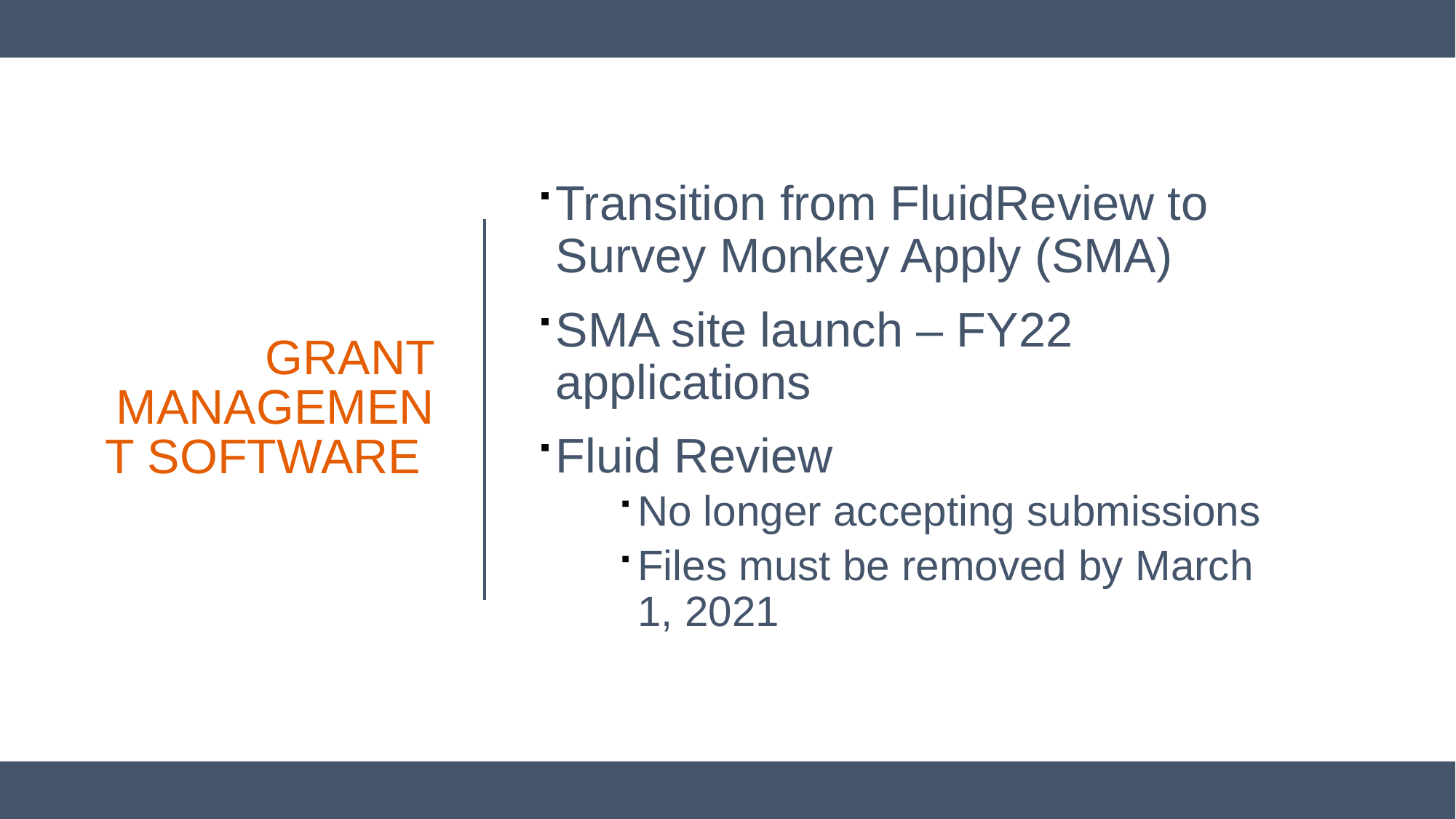

Transition from FluidReview to Survey Monkey Apply (SMA)
SMA site launch – FY22 applications
Fluid Review
No longer accepting submissions
Files must be removed by March 1, 2021
# Grant management software